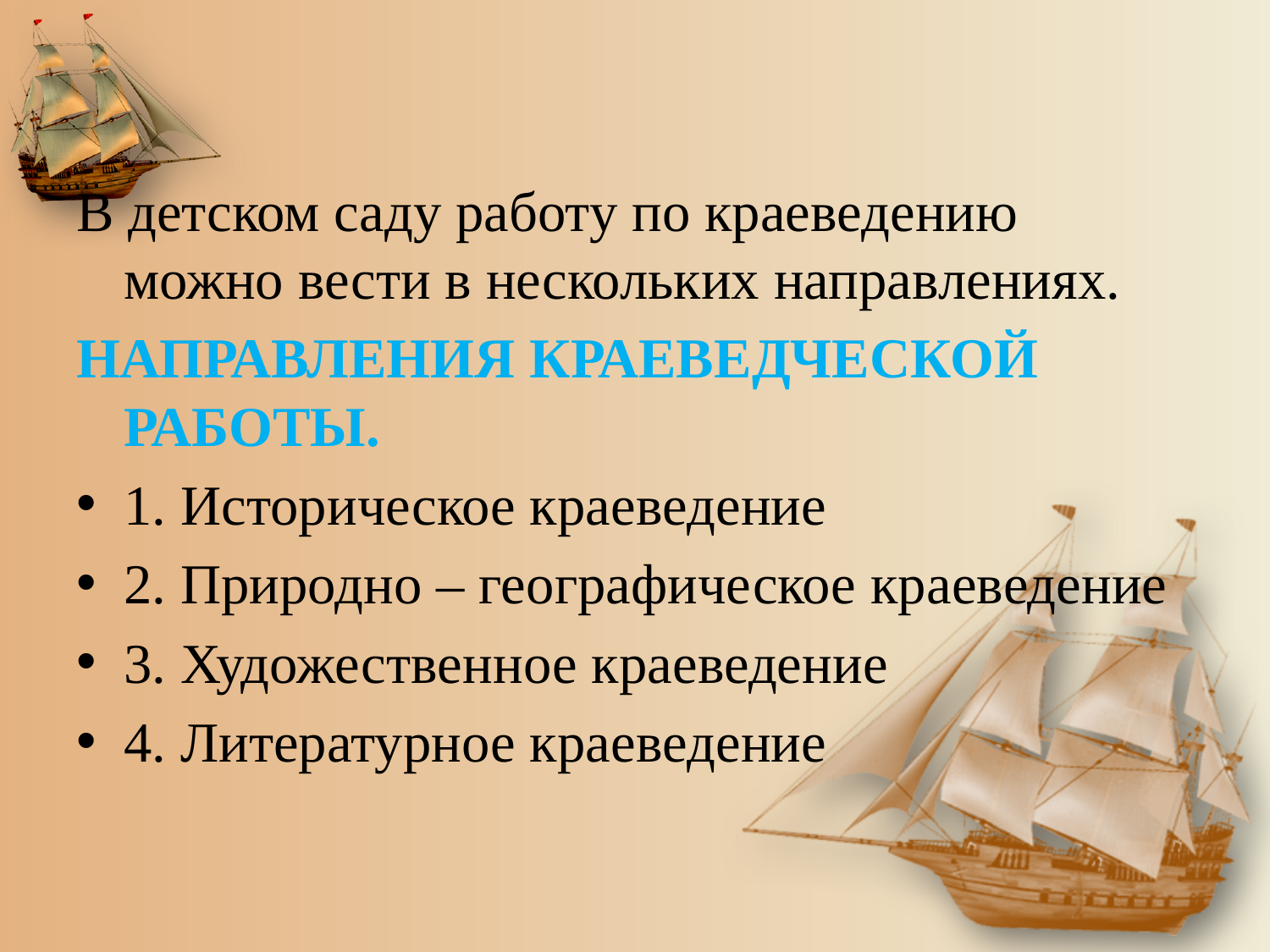

В детском саду работу по краеведению можно вести в нескольких направлениях.
НАПРАВЛЕНИЯ КРАЕВЕДЧЕСКОЙ РАБОТЫ.
1. Историческое краеведение
2. Природно – географическое краеведение
3. Художественное краеведение
4. Литературное краеведение